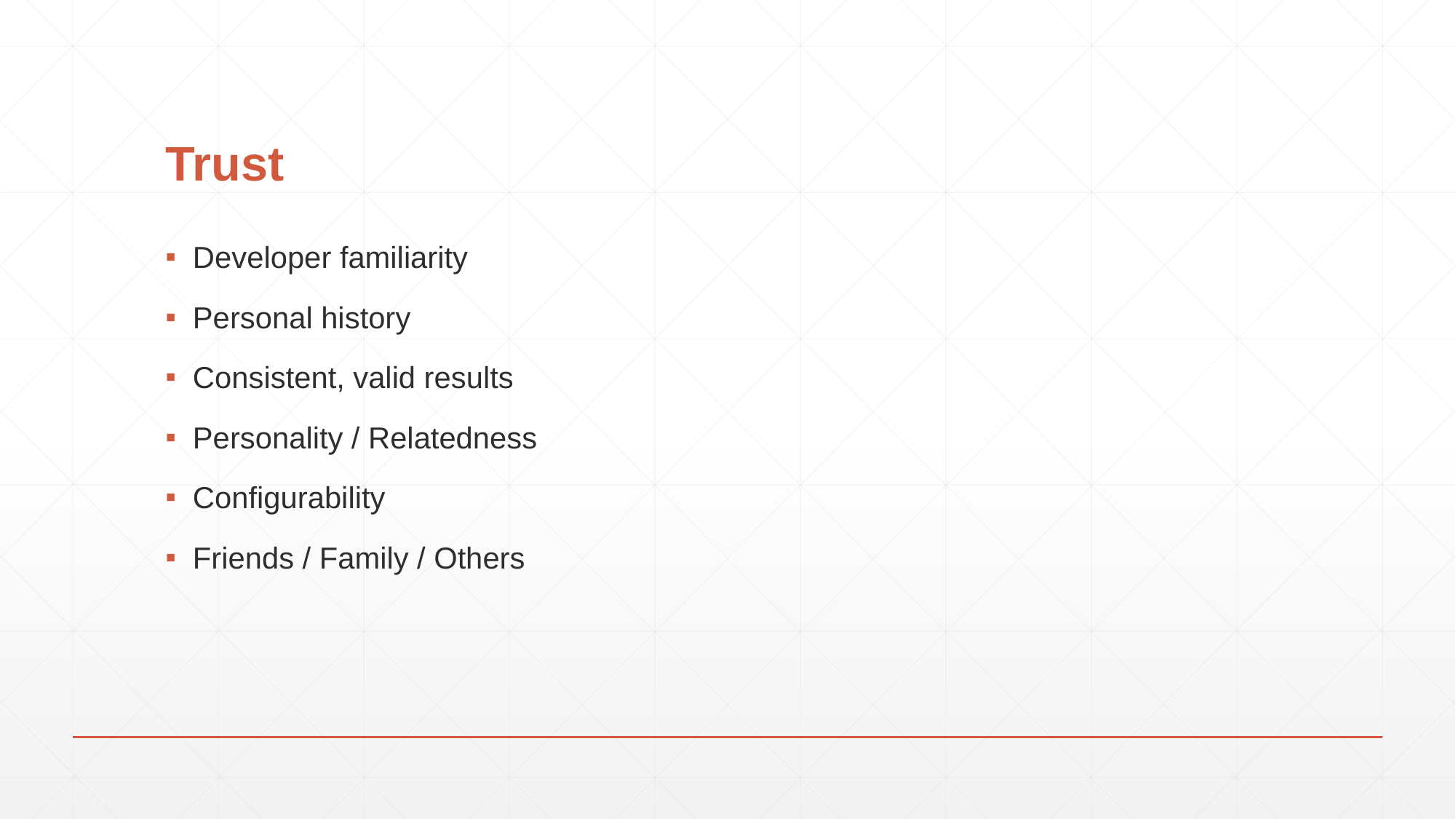

# Trust
Developer familiarity
Personal history
Consistent, valid results
Personality / Relatedness
Configurability
Friends / Family / Others